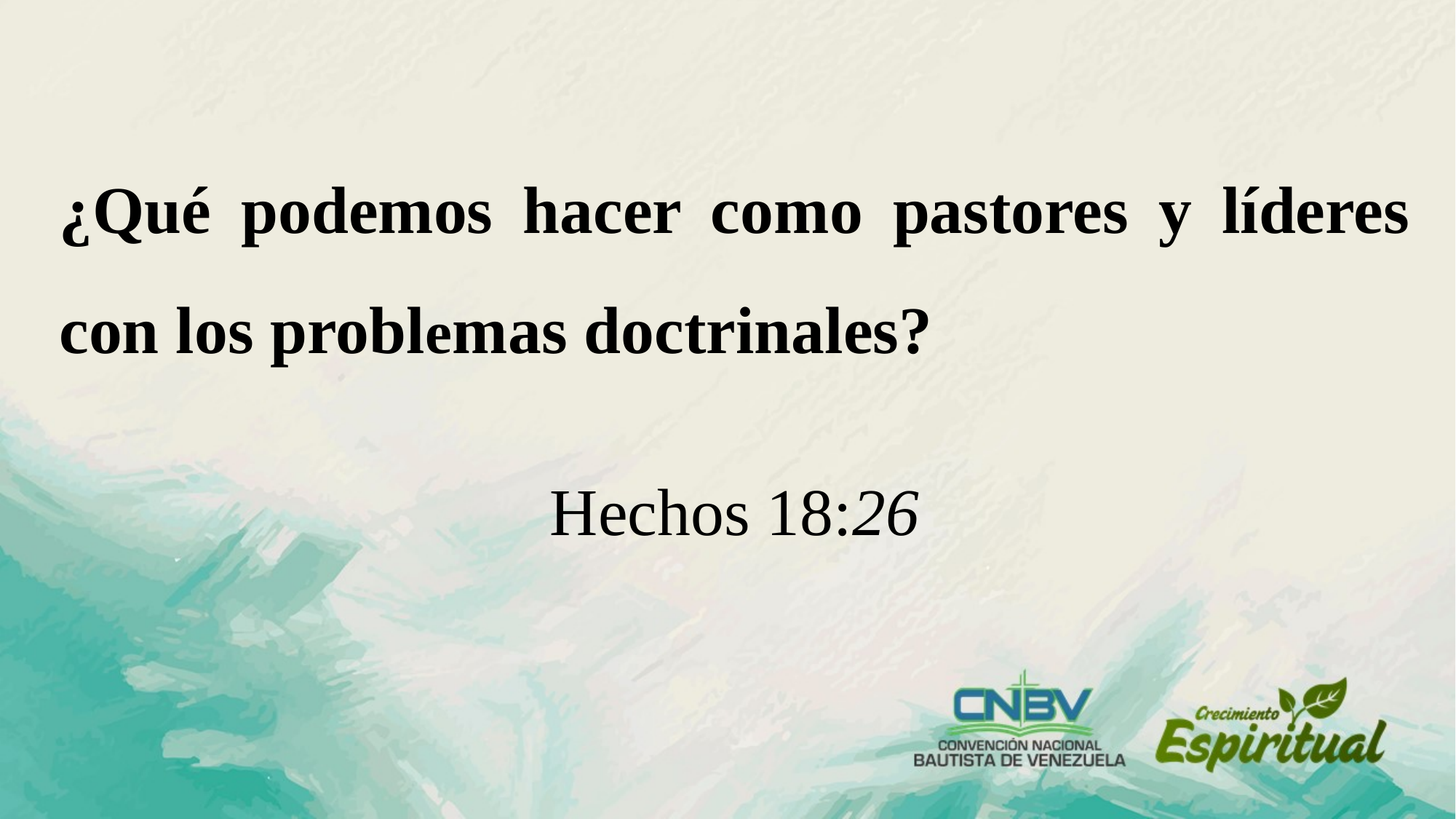

¿Qué podemos hacer como pastores y líderes con los problemas doctrinales?
Hechos 18:26